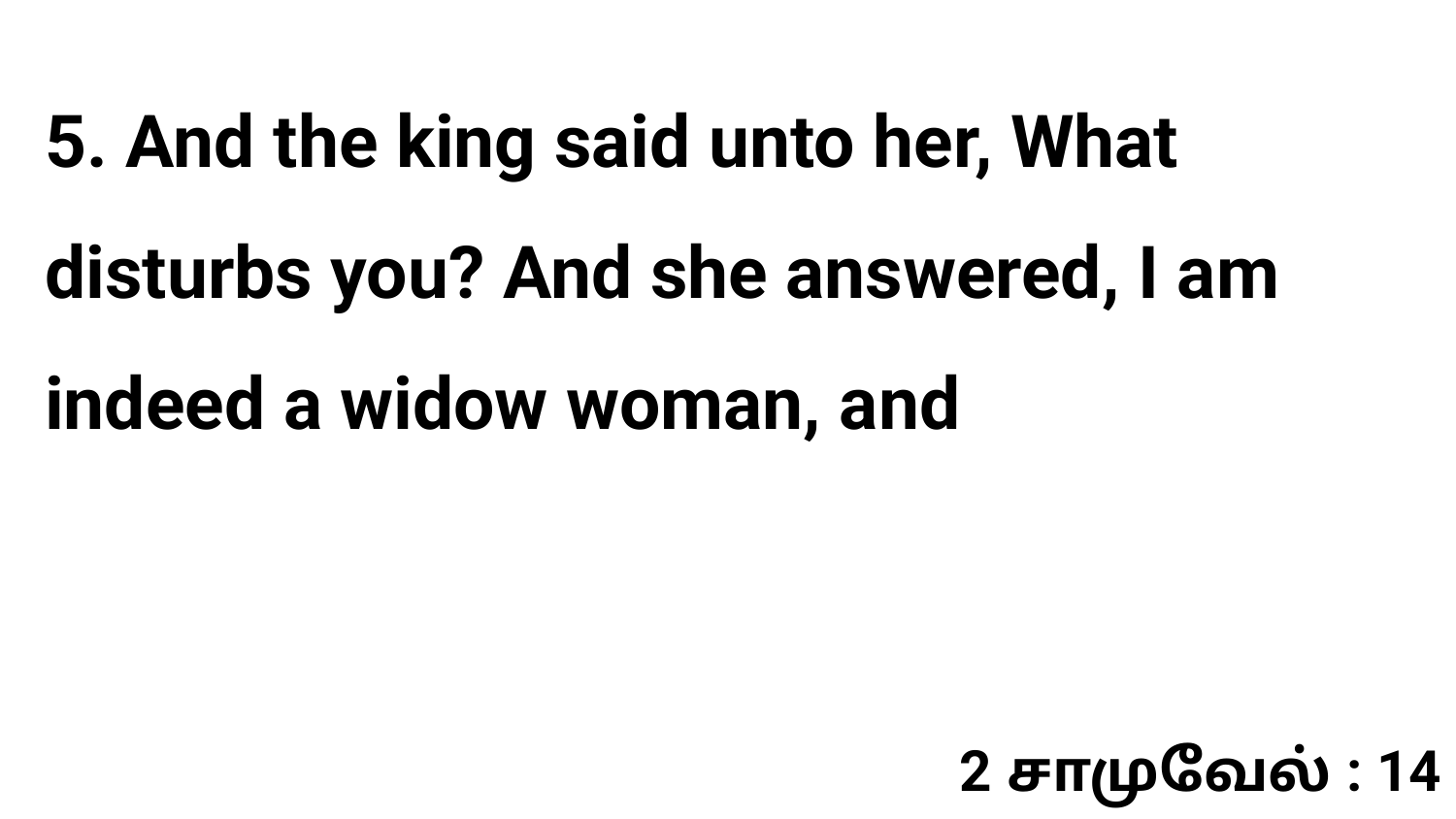

5. And the king said unto her, What disturbs you? And she answered, I am indeed a widow woman, and
2 சாமுவேல் : 14